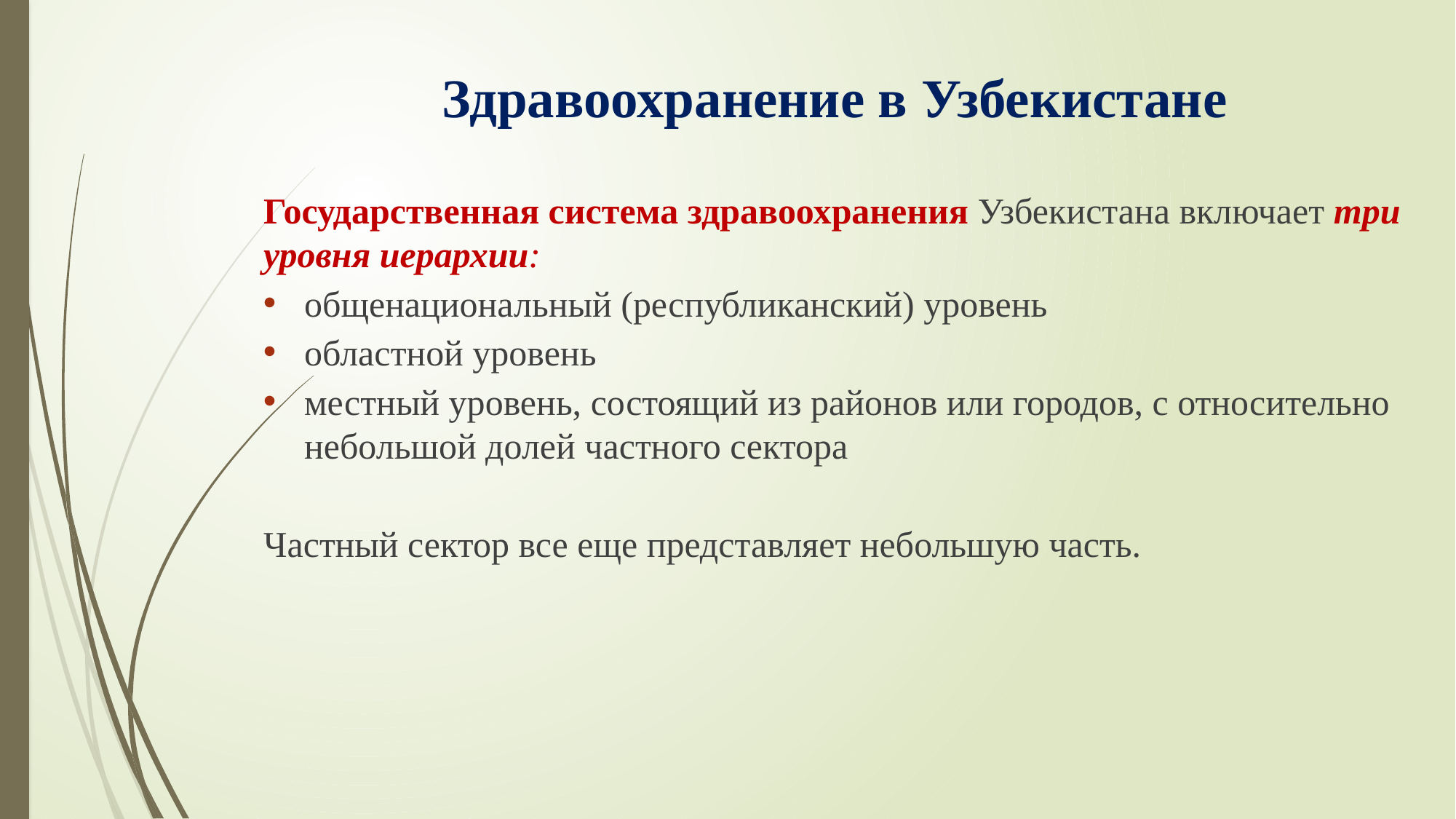

# Здравоохранение в Узбекистане
Государственная система здравоохранения Узбекистана включает три уровня иерархии:
общенациональный (республиканский) уровень
областной уровень
местный уровень, состоящий из районов или городов, с относительно небольшой долей частного сектора

Частный сектор все еще представляет небольшую часть.